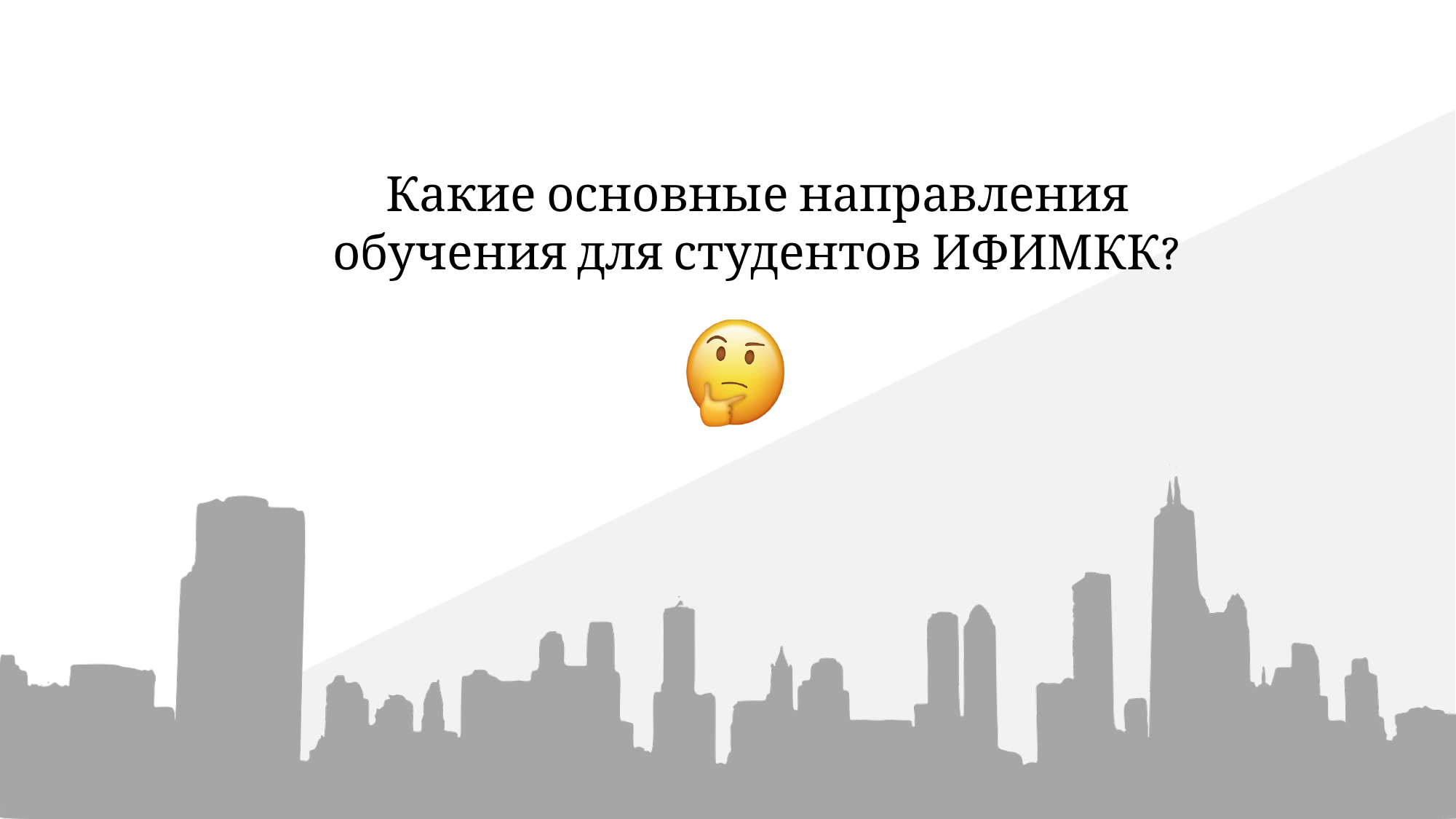

Кто мы?

Какие основные направления обучения для студентов ИФИМКК?